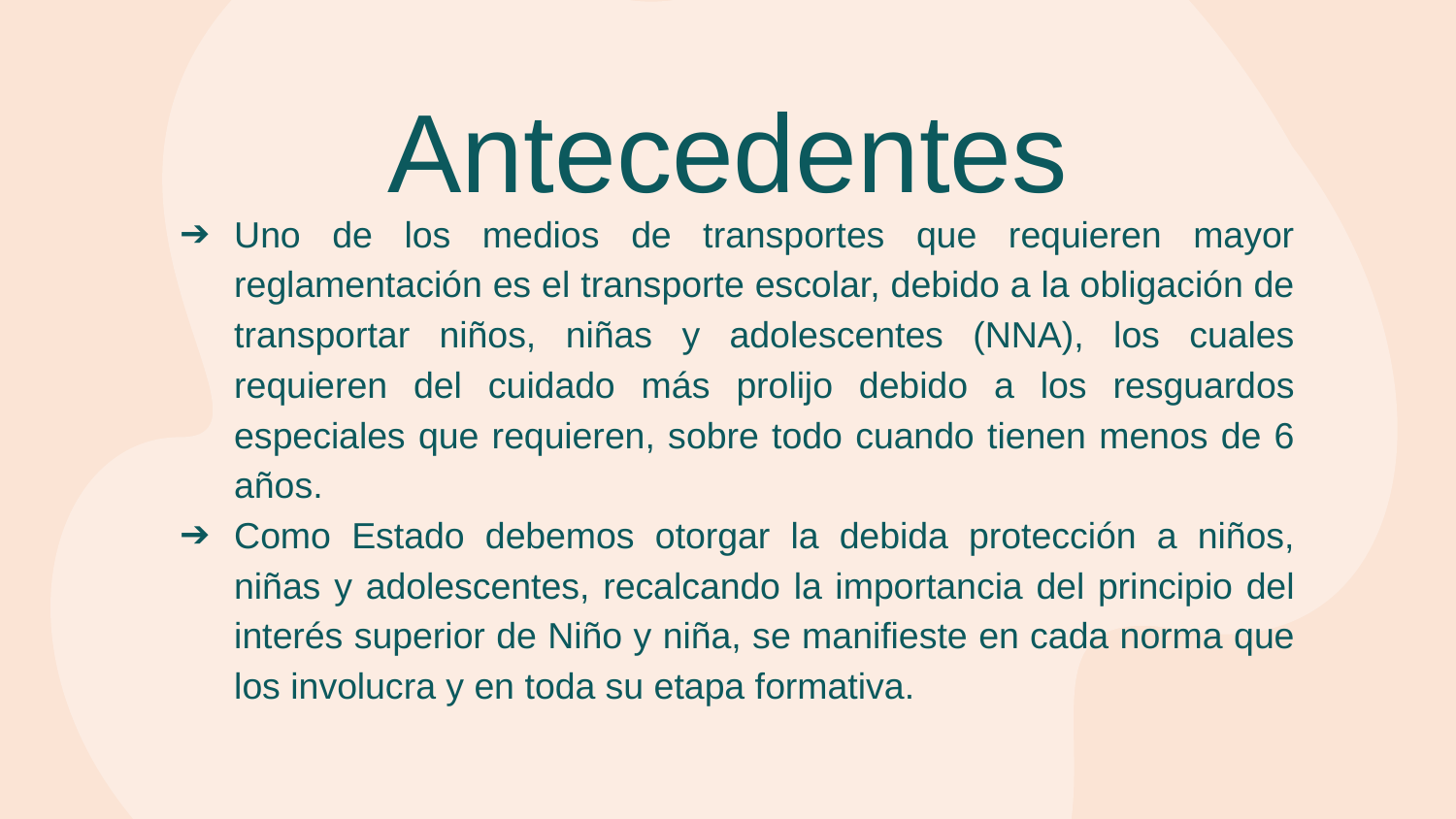

# Antecedentes
Uno de los medios de transportes que requieren mayor reglamentación es el transporte escolar, debido a la obligación de transportar niños, niñas y adolescentes (NNA), los cuales requieren del cuidado más prolijo debido a los resguardos especiales que requieren, sobre todo cuando tienen menos de 6 años.
Como Estado debemos otorgar la debida protección a niños, niñas y adolescentes, recalcando la importancia del principio del interés superior de Niño y niña, se manifieste en cada norma que los involucra y en toda su etapa formativa.